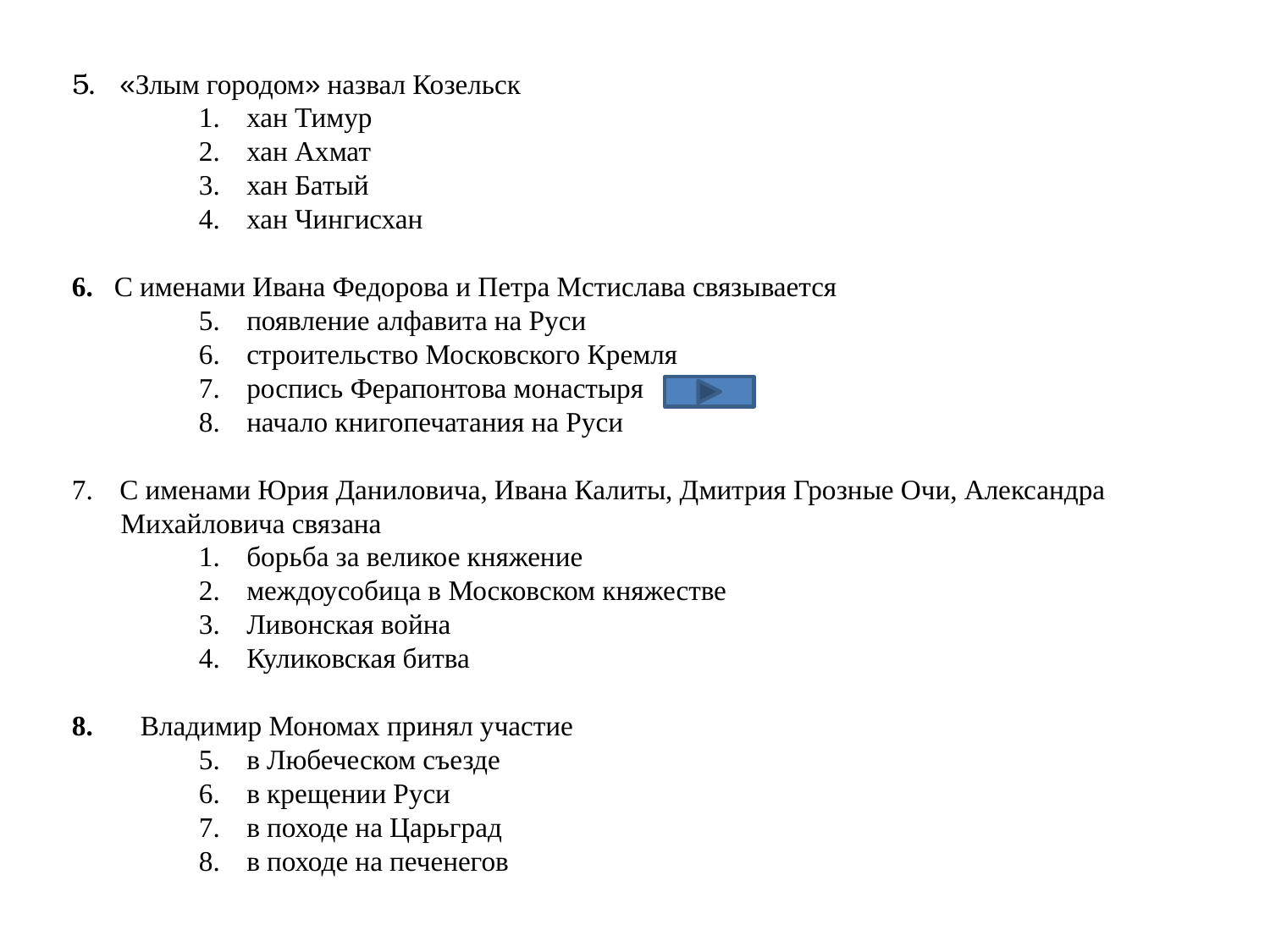

«Злым городом» назвал Козельск
хан Тимур
хан Ахмат
хан Батый
хан Чингисхан

6.   С именами Ивана Федорова и Петра Мстислава связывается
появление алфавита на Руси
строительство Московского Кремля
роспись Ферапонтова монастыря
начало книгопечатания на Руси

С именами Юрия Даниловича, Ивана Калиты, Дмитрия Грозные Очи, Александра
       Михайловича связана
борьба за великое княжение
междоусобица в Московском княжестве
Ливонская война
Куликовская битва

8.	Владимир Мономах принял участие
в Любеческом съезде
в крещении Руси
в походе на Царьград
в походе на печенегов